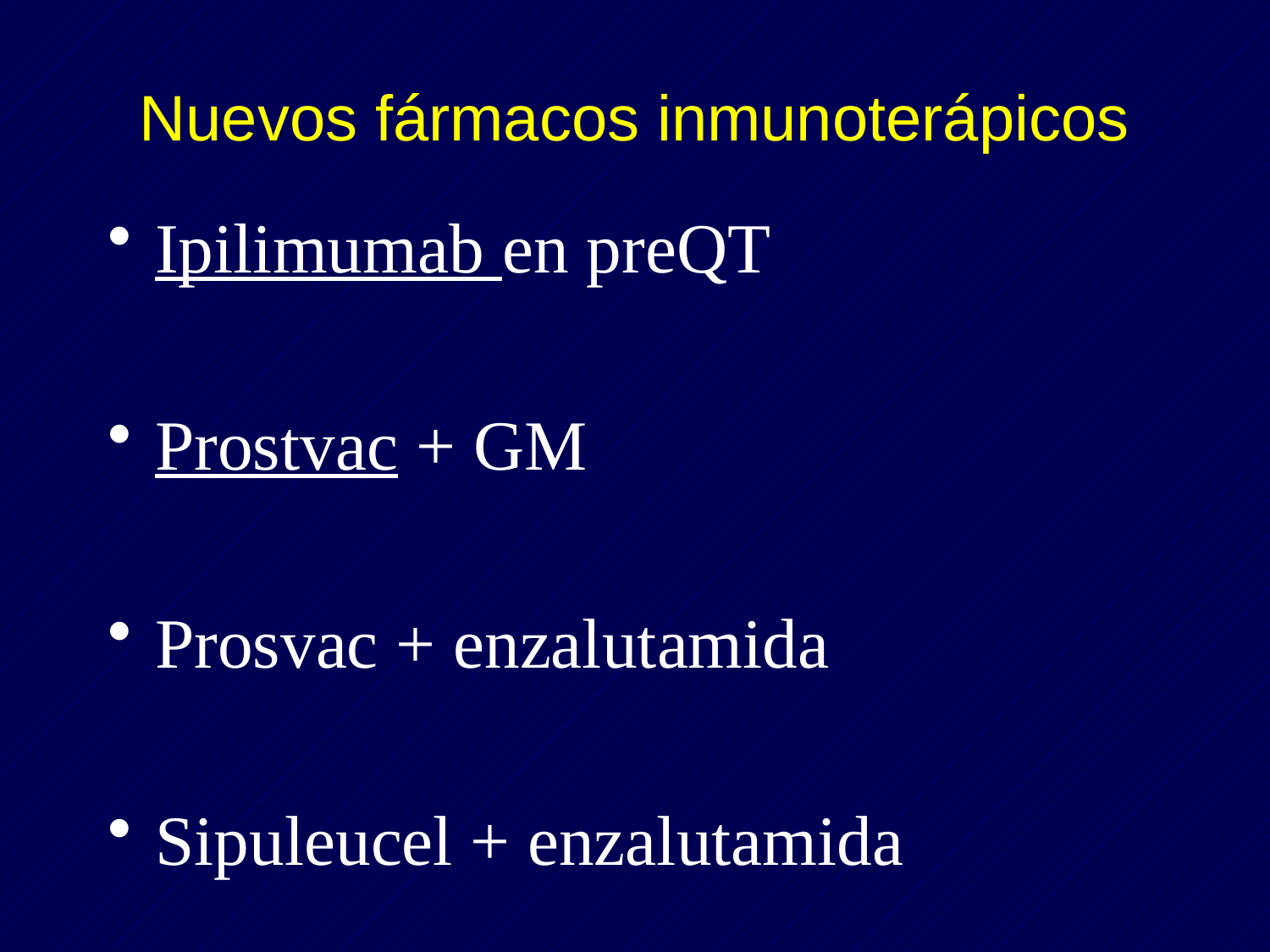

# Nuevos fármacos inmunoterápicos
Ipilimumab en preQT

Prostvac + GM

Prosvac + enzalutamida

Sipuleucel + enzalutamida